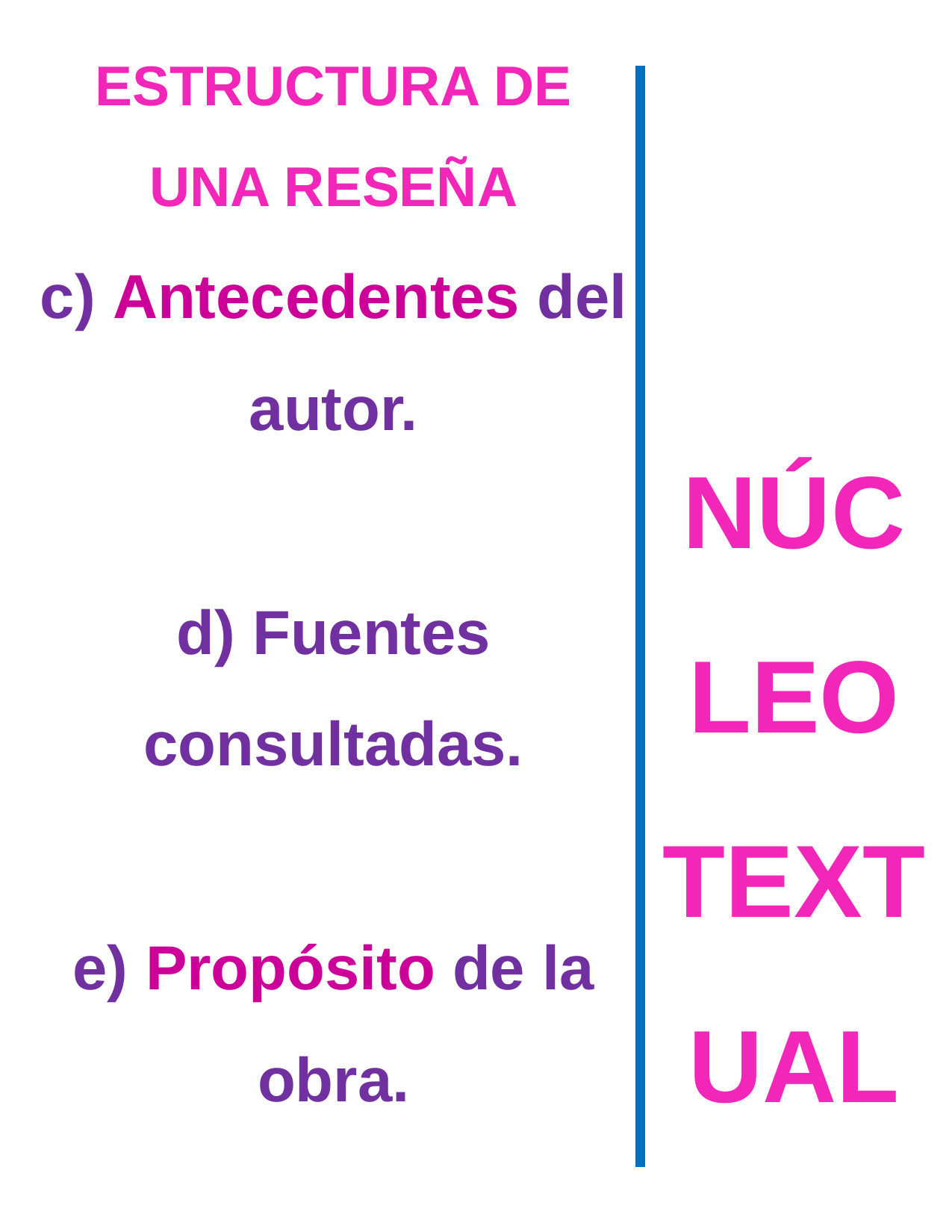

ESTRUCTURA DE UNA RESEÑA

c) Antecedentes del autor.

d) Fuentes consultadas.

e) Propósito de la obra.

f) Organización y/o estructura del documento.
NÚCLEO TEXTUAL